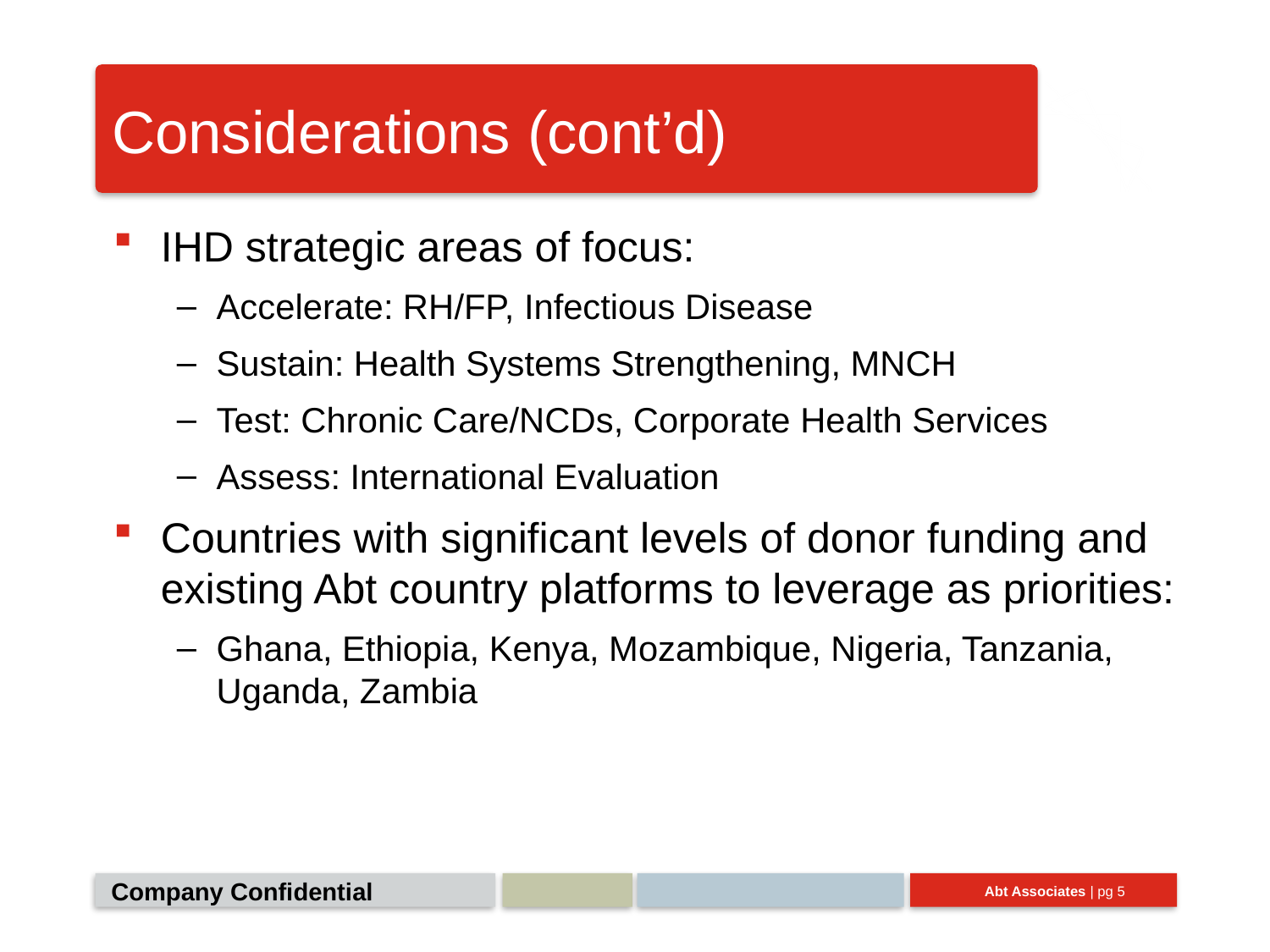

# Considerations (cont’d)
IHD strategic areas of focus:
Accelerate: RH/FP, Infectious Disease
Sustain: Health Systems Strengthening, MNCH
Test: Chronic Care/NCDs, Corporate Health Services
Assess: International Evaluation
Countries with significant levels of donor funding and existing Abt country platforms to leverage as priorities:
Ghana, Ethiopia, Kenya, Mozambique, Nigeria, Tanzania, Uganda, Zambia
Company Confidential